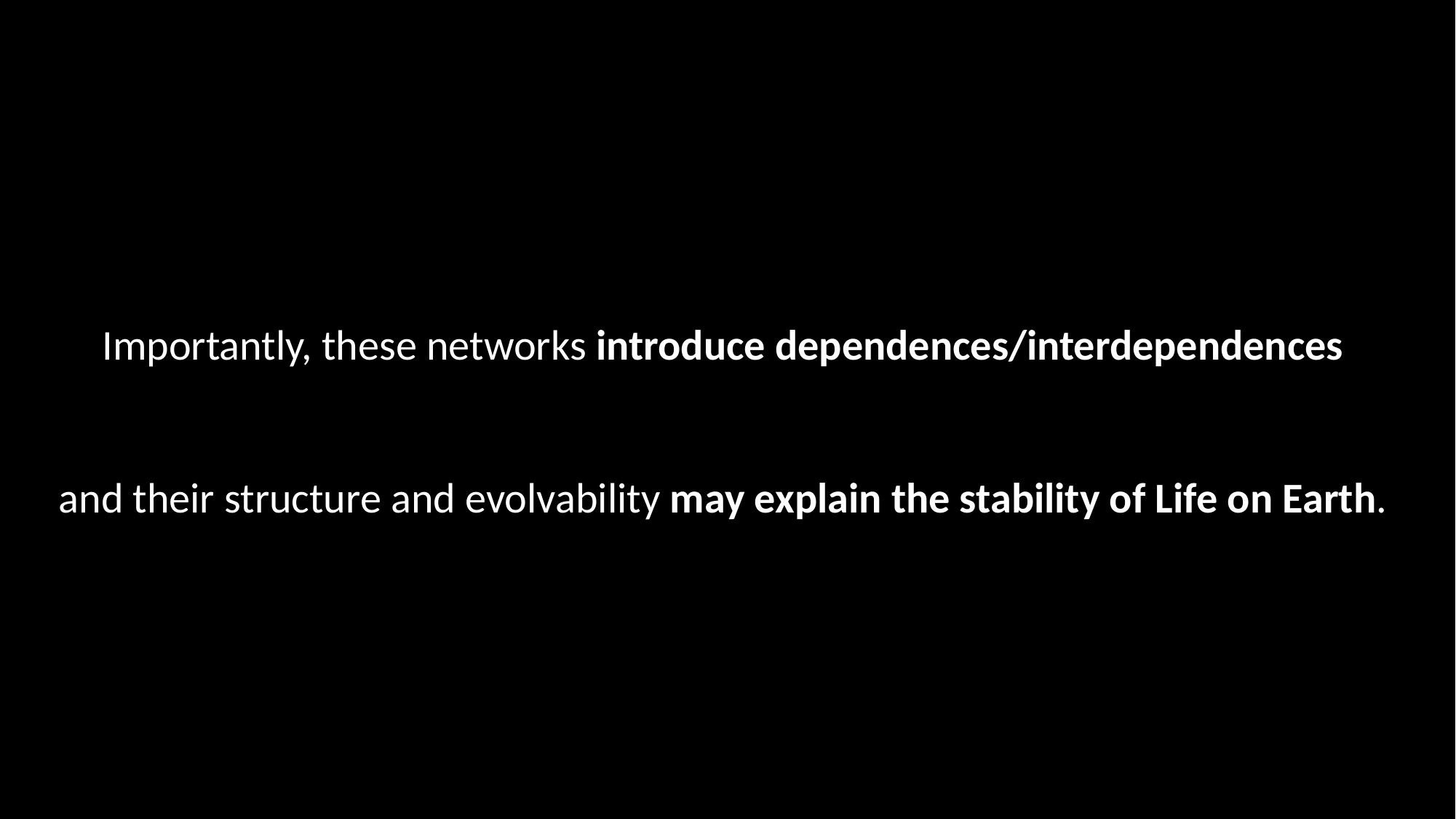

Importantly, these networks introduce dependences/interdependences

and their structure and evolvability may explain the stability of Life on Earth.